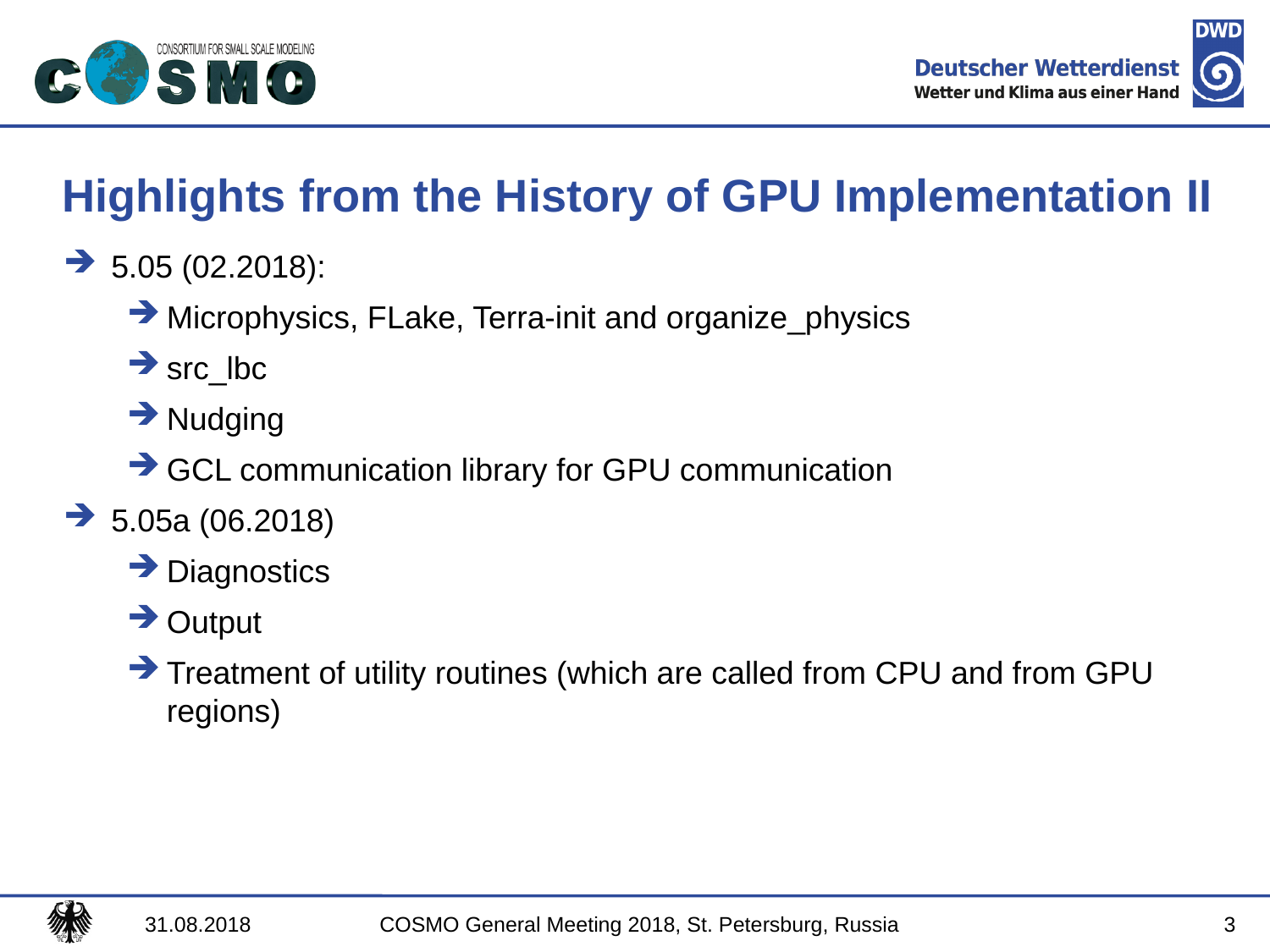

# Highlights from the History of GPU Implementation II
5.05 (02.2018):
Microphysics, FLake, Terra-init and organize_physics
src_lbc
Nudging
GCL communication library for GPU communication
5.05a (06.2018)
Diagnostics
Output
Treatment of utility routines (which are called from CPU and from GPU regions)
3
31.08.2018
COSMO General Meeting 2018, St. Petersburg, Russia